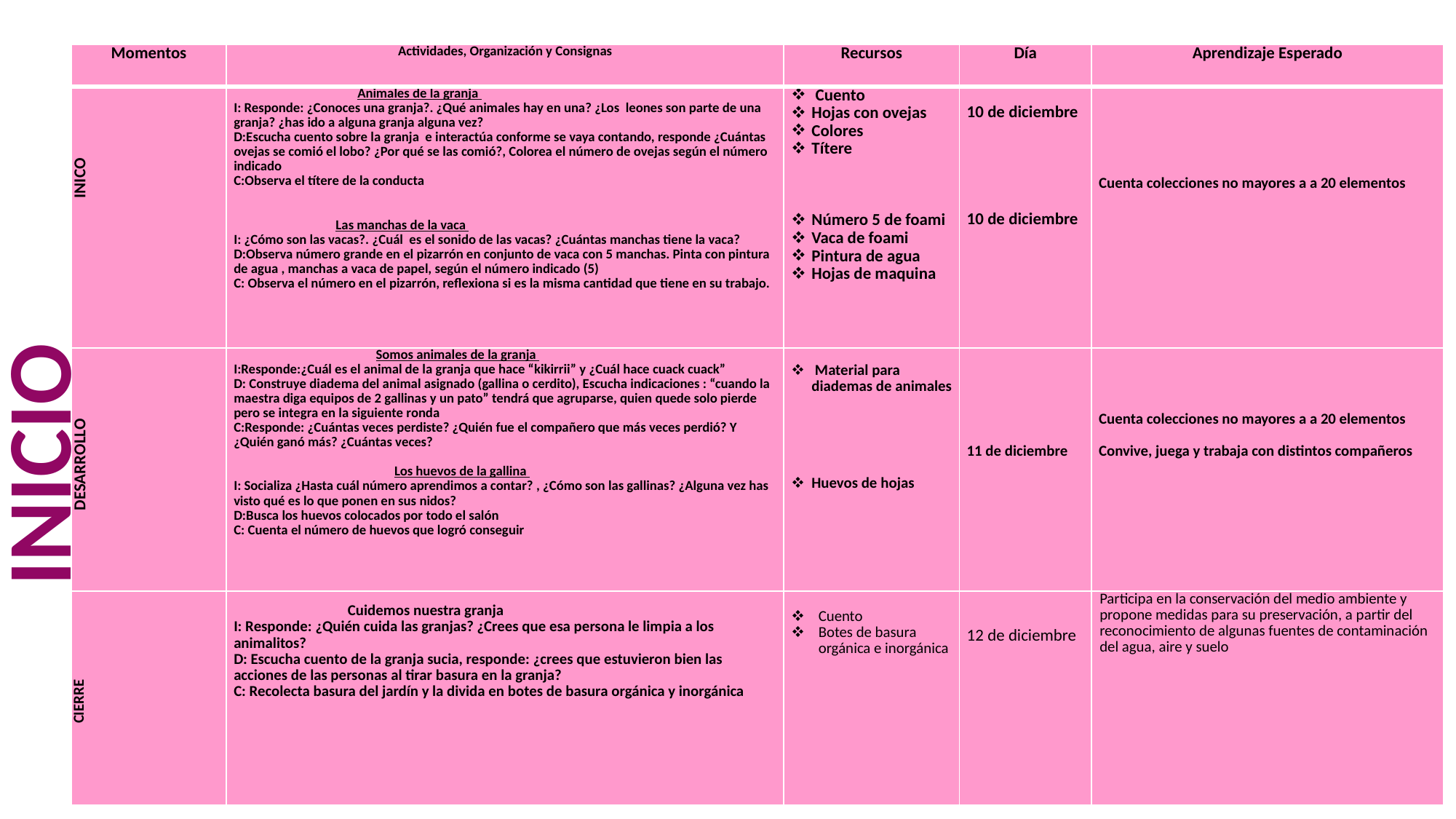

| Momentos | Actividades, Organización y Consignas | Recursos | Día | Aprendizaje Esperado |
| --- | --- | --- | --- | --- |
| INICO | Animales de la granja I: Responde: ¿Conoces una granja?. ¿Qué animales hay en una? ¿Los leones son parte de una granja? ¿has ido a alguna granja alguna vez? D:Escucha cuento sobre la granja e interactúa conforme se vaya contando, responde ¿Cuántas ovejas se comió el lobo? ¿Por qué se las comió?, Colorea el número de ovejas según el número indicado C:Observa el títere de la conducta Las manchas de la vaca I: ¿Cómo son las vacas?. ¿Cuál es el sonido de las vacas? ¿Cuántas manchas tiene la vaca? D:Observa número grande en el pizarrón en conjunto de vaca con 5 manchas. Pinta con pintura de agua , manchas a vaca de papel, según el número indicado (5) C: Observa el número en el pizarrón, reflexiona si es la misma cantidad que tiene en su trabajo. | Cuento Hojas con ovejas Colores Títere Número 5 de foami Vaca de foami Pintura de agua Hojas de maquina | 10 de diciembre 10 de diciembre | Cuenta colecciones no mayores a a 20 elementos |
| DESARROLLO | Somos animales de la granja I:Responde:¿Cuál es el animal de la granja que hace “kikirrii” y ¿Cuál hace cuack cuack” D: Construye diadema del animal asignado (gallina o cerdito), Escucha indicaciones : “cuando la maestra diga equipos de 2 gallinas y un pato” tendrá que agruparse, quien quede solo pierde pero se integra en la siguiente ronda C:Responde: ¿Cuántas veces perdiste? ¿Quién fue el compañero que más veces perdió? Y ¿Quién ganó más? ¿Cuántas veces? Los huevos de la gallina I: Socializa ¿Hasta cuál número aprendimos a contar? , ¿Cómo son las gallinas? ¿Alguna vez has visto qué es lo que ponen en sus nidos? D:Busca los huevos colocados por todo el salón C: Cuenta el número de huevos que logró conseguir | Material para diademas de animales Huevos de hojas | 11 de diciembre | Cuenta colecciones no mayores a a 20 elementos Convive, juega y trabaja con distintos compañeros |
| CIERRE | Cuidemos nuestra granja I: Responde: ¿Quién cuida las granjas? ¿Crees que esa persona le limpia a los animalitos? D: Escucha cuento de la granja sucia, responde: ¿crees que estuvieron bien las acciones de las personas al tirar basura en la granja? C: Recolecta basura del jardín y la divida en botes de basura orgánica y inorgánica | Cuento Botes de basura orgánica e inorgánica | 12 de diciembre | Participa en la conservación del medio ambiente y propone medidas para su preservación, a partir del reconocimiento de algunas fuentes de contaminación del agua, aire y suelo |
INICIO